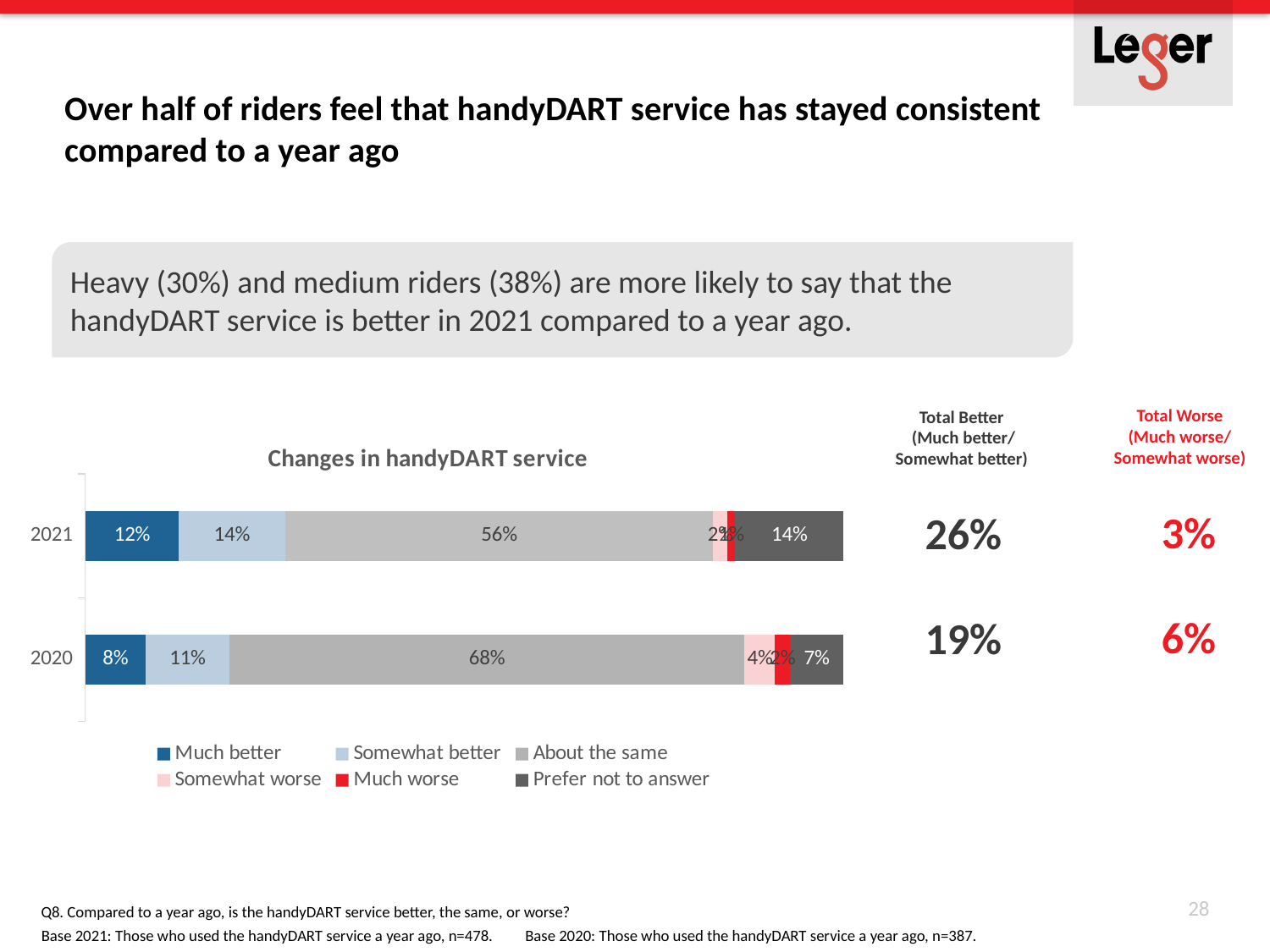

# Over half of riders feel that handyDART service has stayed consistent compared to a year ago
Heavy (30%) and medium riders (38%) are more likely to say that the handyDART service is better in 2021 compared to a year ago.
Total Better
(Much better/
Somewhat better)
Total Worse
(Much worse/
Somewhat worse)

### Chart: Changes in handyDART service

| Category | Much better | Somewhat better | About the same | Somewhat worse | Much worse | Prefer not to answer  |
|---|---|---|---|---|---|---|
| 2021 | 0.12343096234309624 | 0.1401673640167364 | 0.5648535564853556 | 0.01882845188284519 | 0.0104602510460251 | 0.14225941422594143 |
| 2020 | 0.08 | 0.11 | 0.68 | 0.04 | 0.02 | 0.07 |
3%
26%
6%
19%
28
Q8. Compared to a year ago, is the handyDART service better, the same, or worse?
Base 2021: Those who used the handyDART service a year ago, n=478.         Base 2020: Those who used the handyDART service a year ago, n=387.